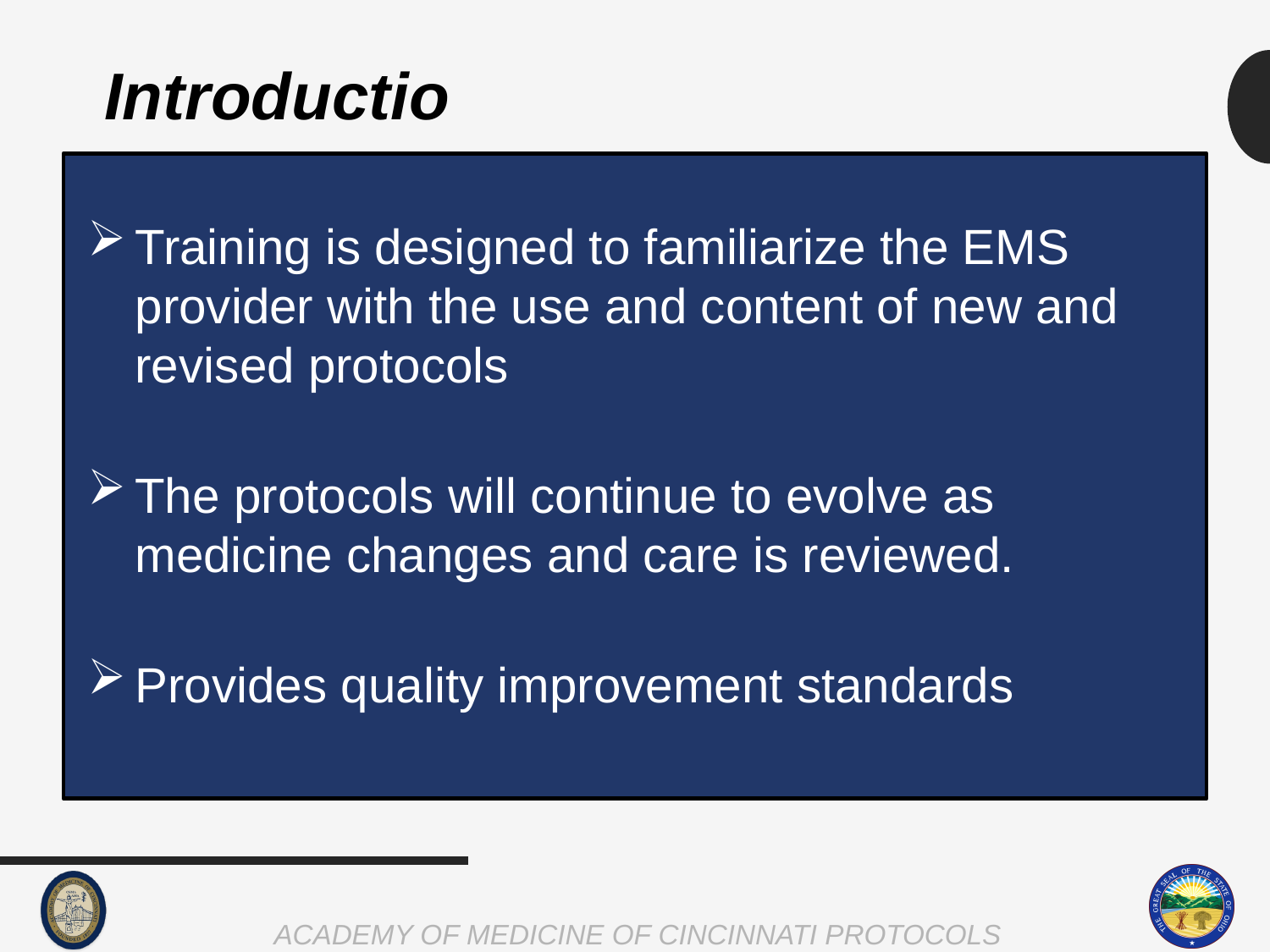

# Introduction

Training is designed to familiarize the EMS provider with the use and content of new and revised protocols
The protocols will continue to evolve as medicine changes and care is reviewed.
Provides quality improvement standards